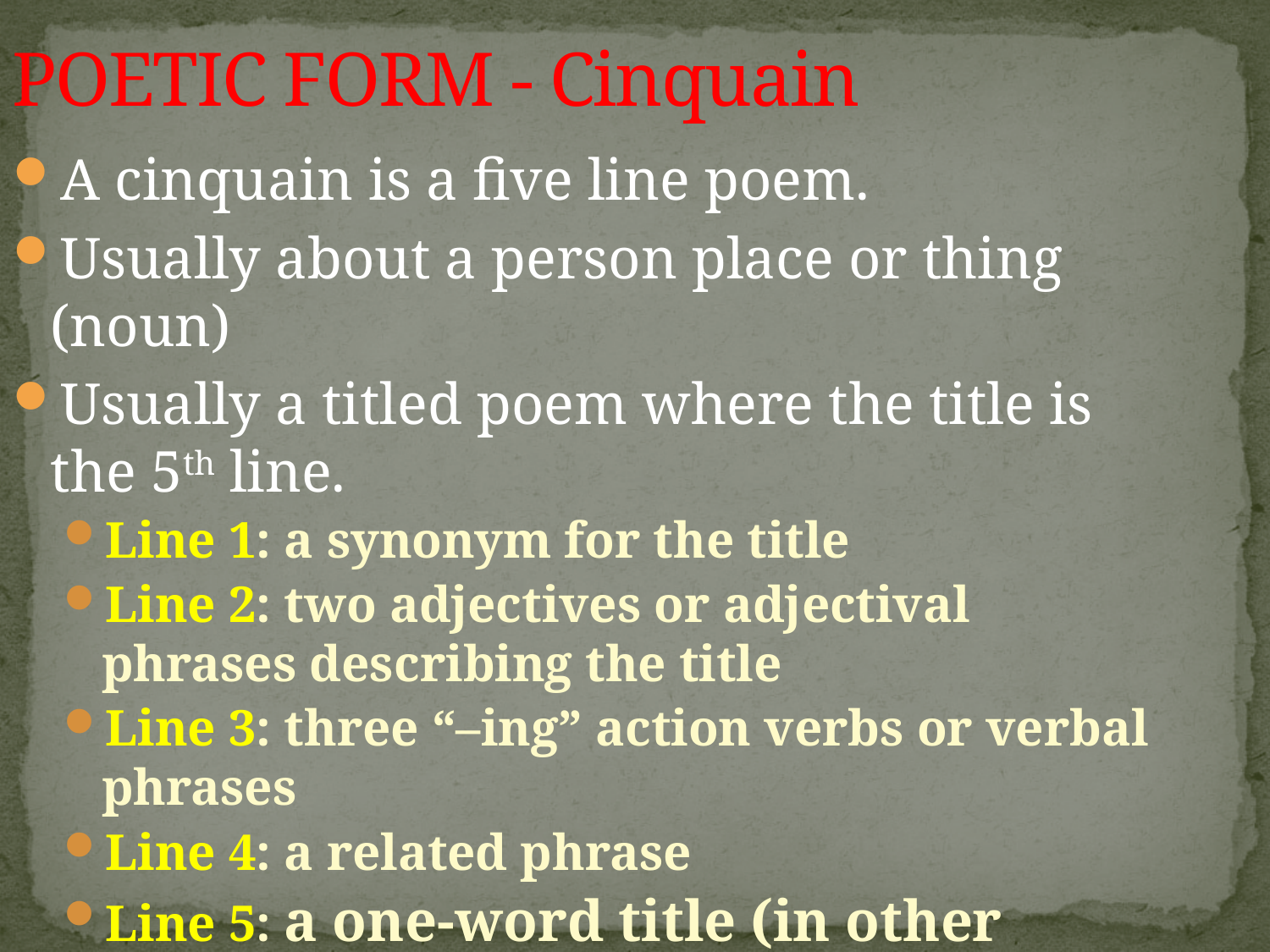

# POETIC FORM - Cinquain
A cinquain is a five line poem.
Usually about a person place or thing (noun)
Usually a titled poem where the title is the 5th line.
Line 1: a synonym for the title
Line 2: two adjectives or adjectival phrases describing the title
Line 3: three “–ing” action verbs or verbal phrases
Line 4: a related phrase
Line 5: a one-word title (in other words, a noun that tells what the poem is about )